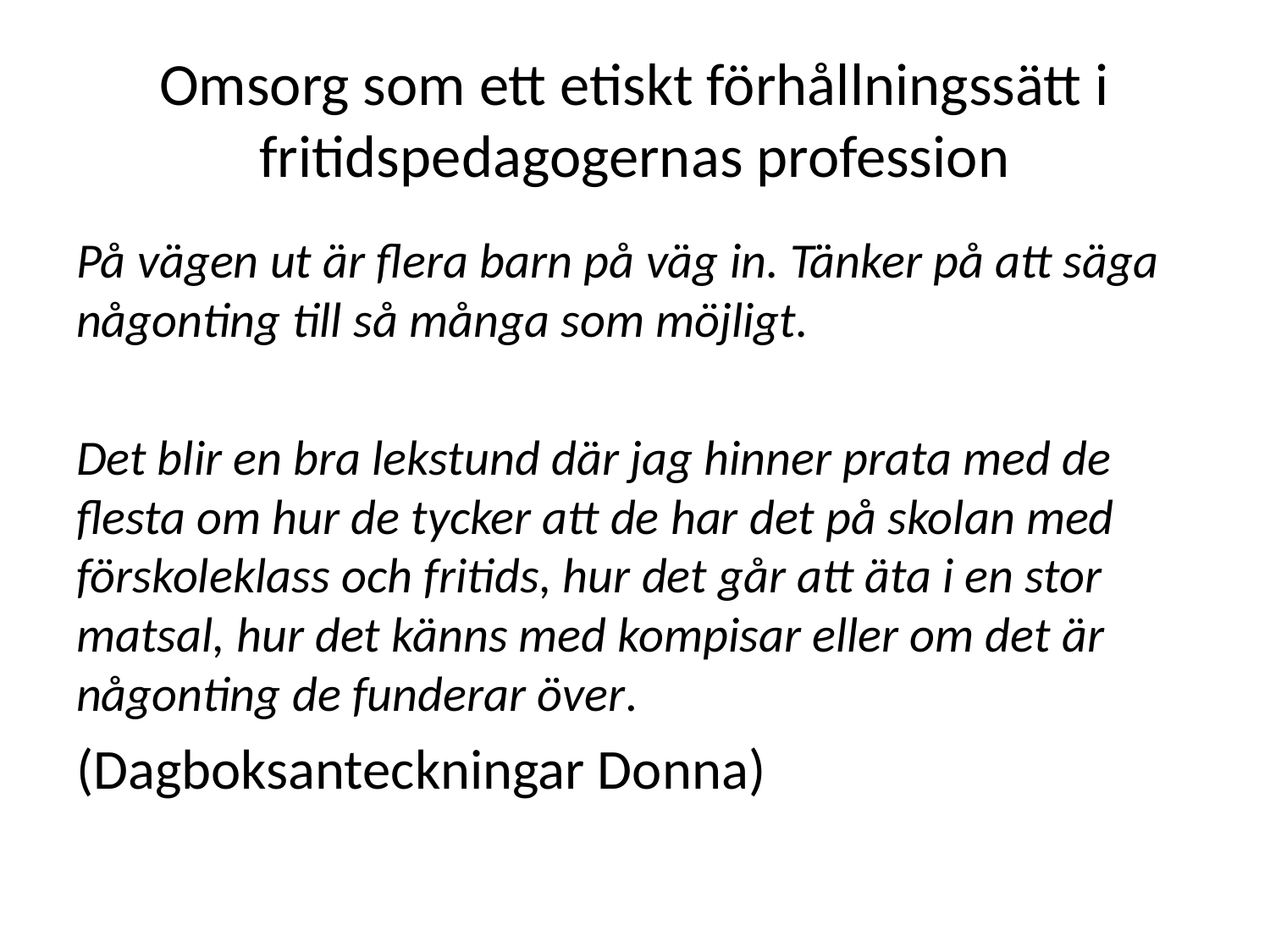

# Omsorg som ett etiskt förhållningssätt i fritidspedagogernas profession
På vägen ut är flera barn på väg in. Tänker på att säga någonting till så många som möjligt.

Det blir en bra lekstund där jag hinner prata med de flesta om hur de tycker att de har det på skolan med förskoleklass och fritids, hur det går att äta i en stor matsal, hur det känns med kompisar eller om det är någonting de funderar över.
(Dagboksanteckningar Donna)